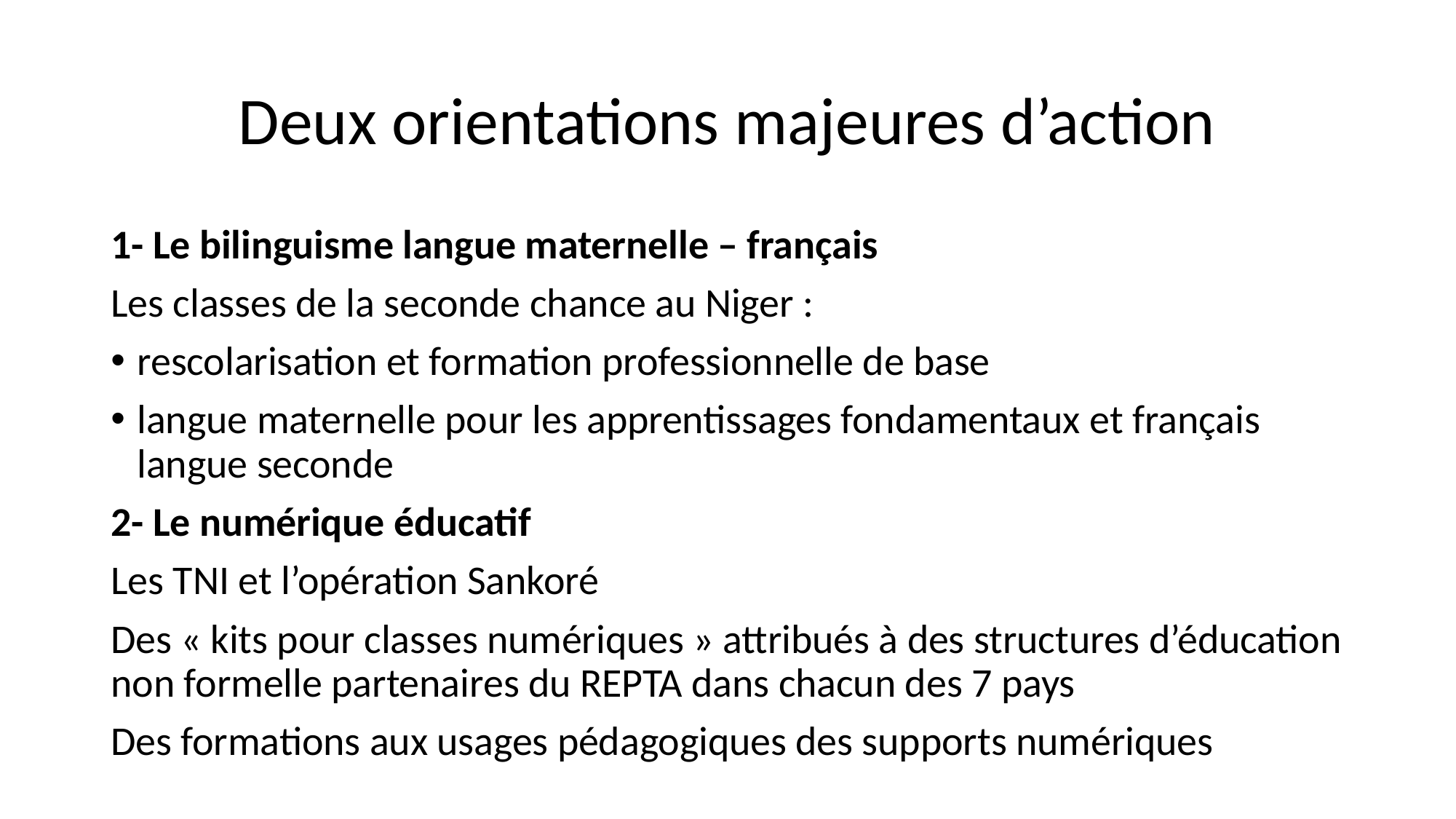

# Deux orientations majeures d’action
1- Le bilinguisme langue maternelle – français
Les classes de la seconde chance au Niger :
rescolarisation et formation professionnelle de base
langue maternelle pour les apprentissages fondamentaux et français langue seconde
2- Le numérique éducatif
Les TNI et l’opération Sankoré
Des « kits pour classes numériques » attribués à des structures d’éducation non formelle partenaires du REPTA dans chacun des 7 pays
Des formations aux usages pédagogiques des supports numériques